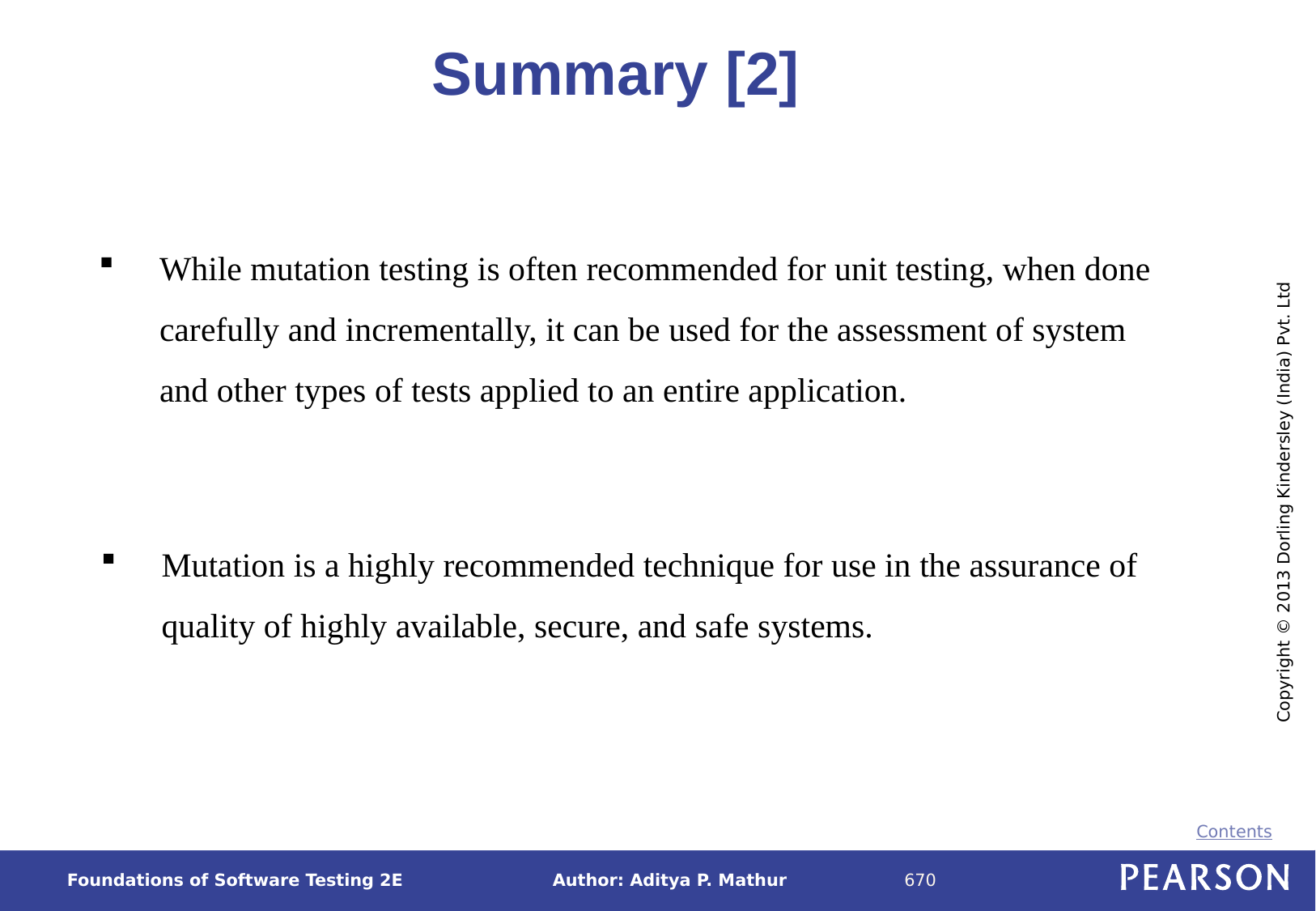

# Summary [2]
While mutation testing is often recommended for unit testing, when done carefully and incrementally, it can be used for the assessment of system  and other types of tests applied to an entire application.
Mutation is a highly recommended technique for use in the assurance of quality of highly available, secure, and safe systems.